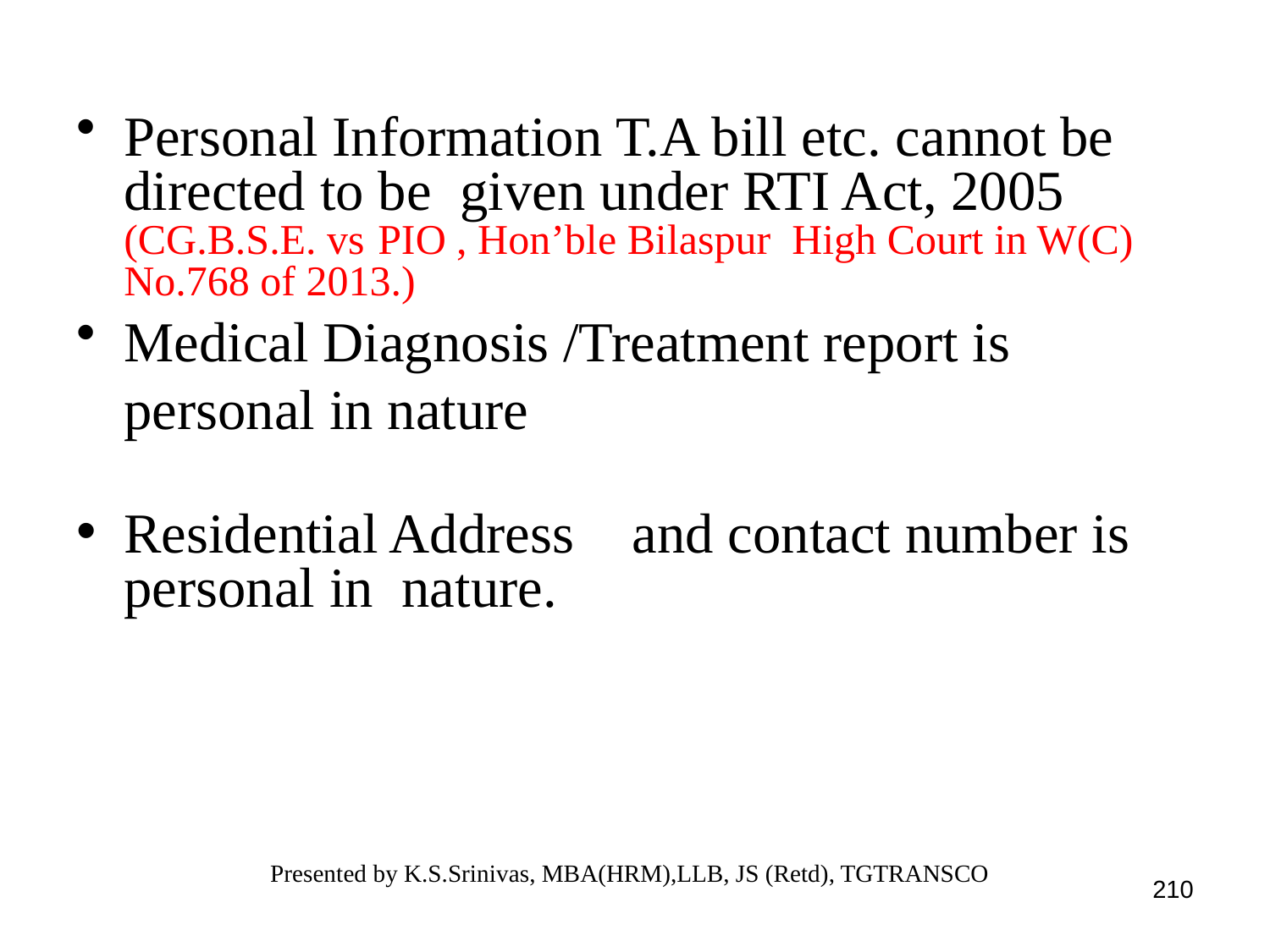

#
Personal Information T.A bill etc. cannot be directed to be  given under RTI Act, 2005 (CG.B.S.E. vs	PIO , Hon’ble Bilaspur  High Court in W(C) No.768 of 2013.)
Medical Diagnosis /Treatment report is personal in nature

Residential Address	and contact number is personal in  nature.

Presented by K.S.Srinivas, MBA(HRM),LLB, JS (Retd), TGTRANSCO
210